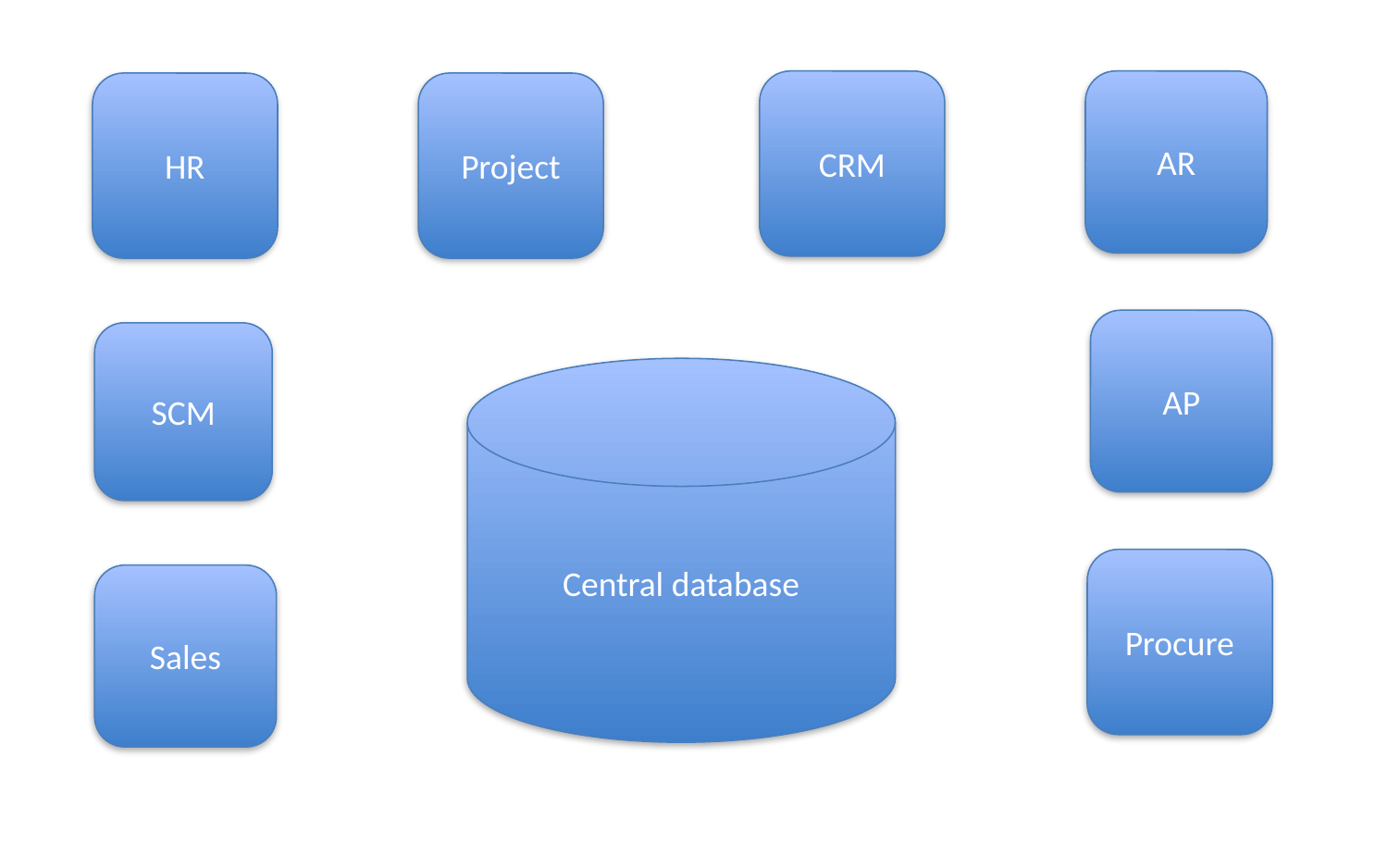

CRM
AR
HR
Project
AP
SCM
Central database
Procure
Sales